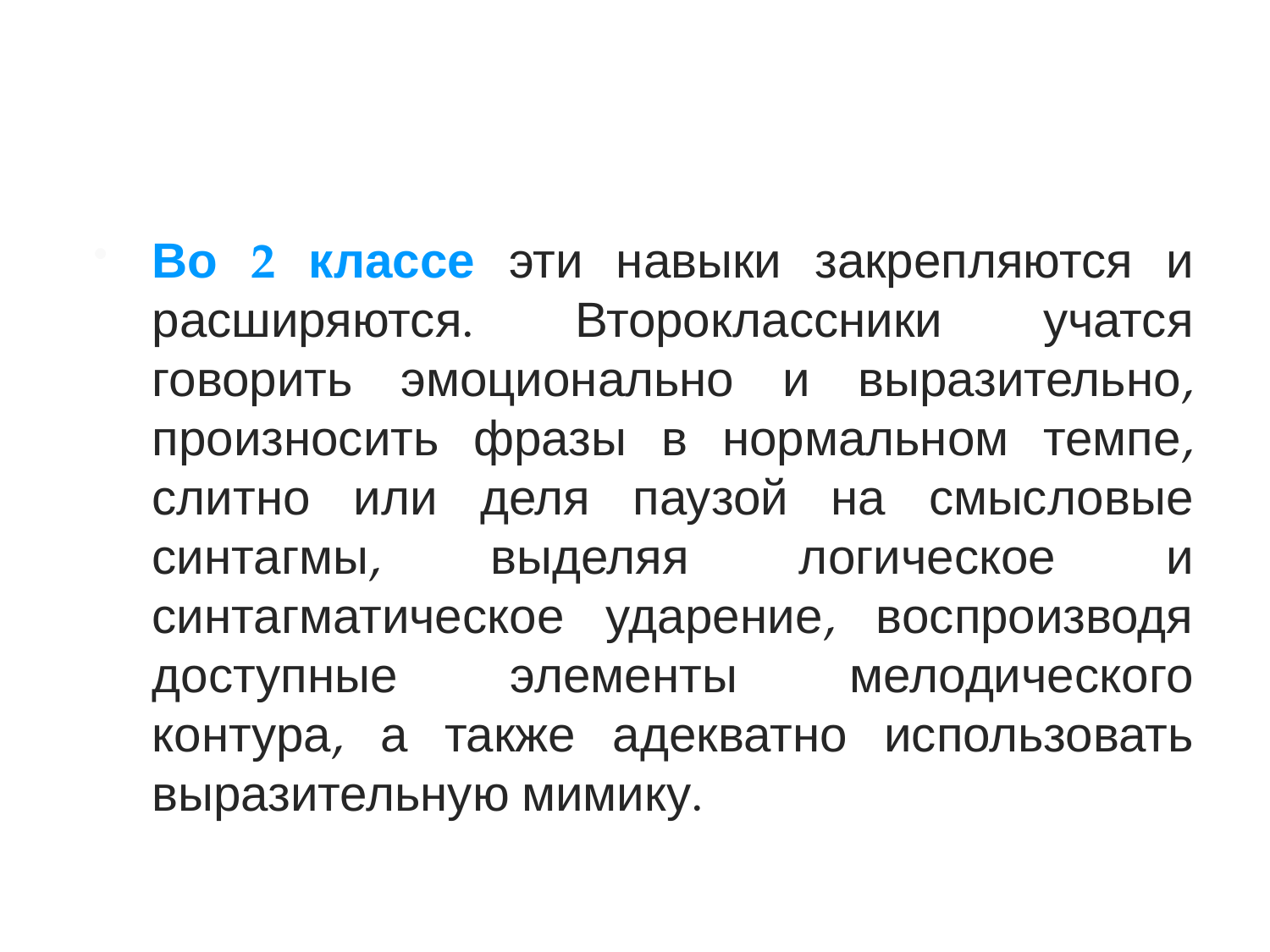

#
Во 2 классе эти навыки закрепляются и расширяются. Второклассники учатся говорить эмоционально и выразительно, произносить фразы в нормальном темпе, слитно или деля паузой на смысловые синтагмы, выделяя логическое и синтагматическое ударение, воспроизводя доступные элементы мелодического контура, а также адекватно использовать выразительную мимику.